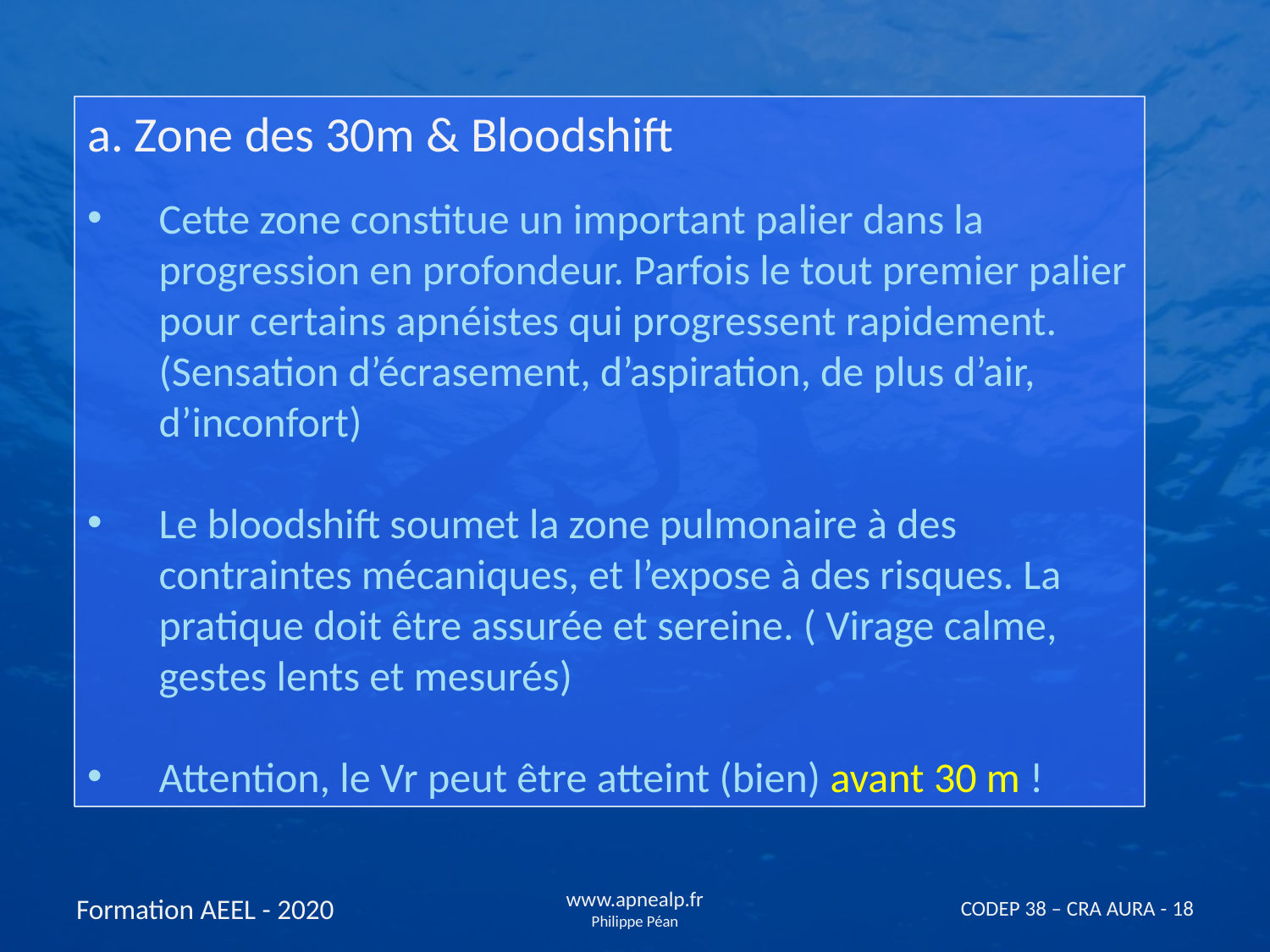

a. Zone des 30m & Bloodshift

Cette zone constitue un important palier dans la progression en profondeur. Parfois le tout premier palier pour certains apnéistes qui progressent rapidement. (Sensation d’écrasement, d’aspiration, de plus d’air, d’inconfort)

Le bloodshift soumet la zone pulmonaire à des contraintes mécaniques, et l’expose à des risques. La pratique doit être assurée et sereine. ( Virage calme, gestes lents et mesurés)

Attention, le Vr peut être atteint (bien) avant 30 m !
Formation AEEL - 2020
www.apnealp.fr
Philippe Péan
CODEP 38 – CRA AURA - 18